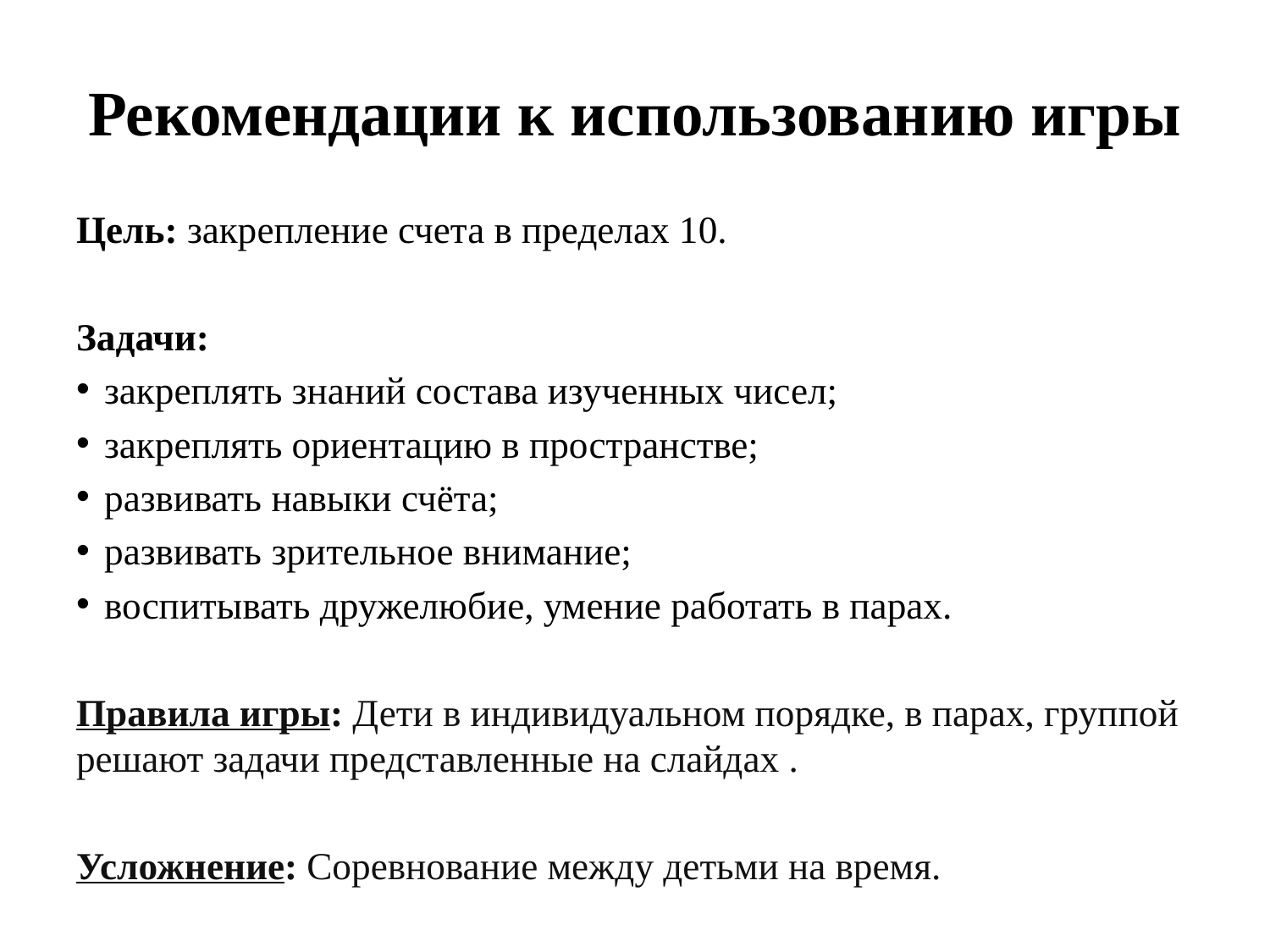

# Рекомендации к использованию игры

Цель: закрепление счета в пределах 10.

Задачи:
  закреплять знаний состава изученных чисел;
  закреплять ориентацию в пространстве;
  развивать навыки счёта;
  развивать зрительное внимание;
  воспитывать дружелюбие, умение работать в парах.

Правила игры: Дети в индивидуальном порядке, в парах, группой решают задачи представленные на слайдах .

Усложнение: Соревнование между детьми на время.